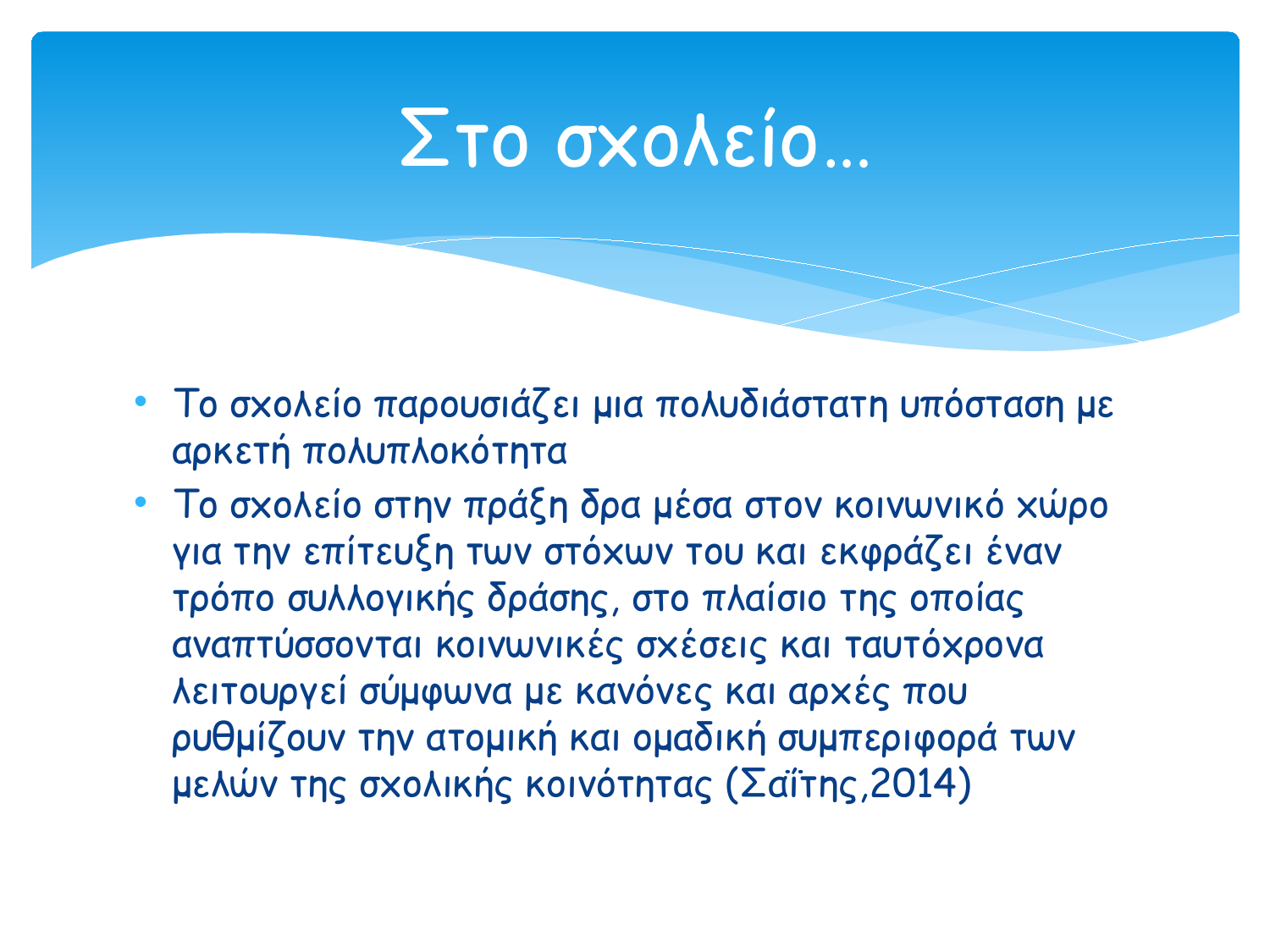

# Στο σχολείο…
Το σχολείο παρουσιάζει μια πολυδιάστατη υπόσταση με αρκετή πολυπλοκότητα
Το σχολείο στην πράξη δρα μέσα στον κοινωνικό χώρο για την επίτευξη των στόχων του και εκφράζει έναν τρόπο συλλογικής δράσης, στο πλαίσιο της οποίας αναπτύσσονται κοινωνικές σχέσεις και ταυτόχρονα λειτουργεί σύμφωνα με κανόνες και αρχές που ρυθμίζουν την ατομική και ομαδική συμπεριφορά των μελών της σχολικής κοινότητας (Σαΐτης,2014)